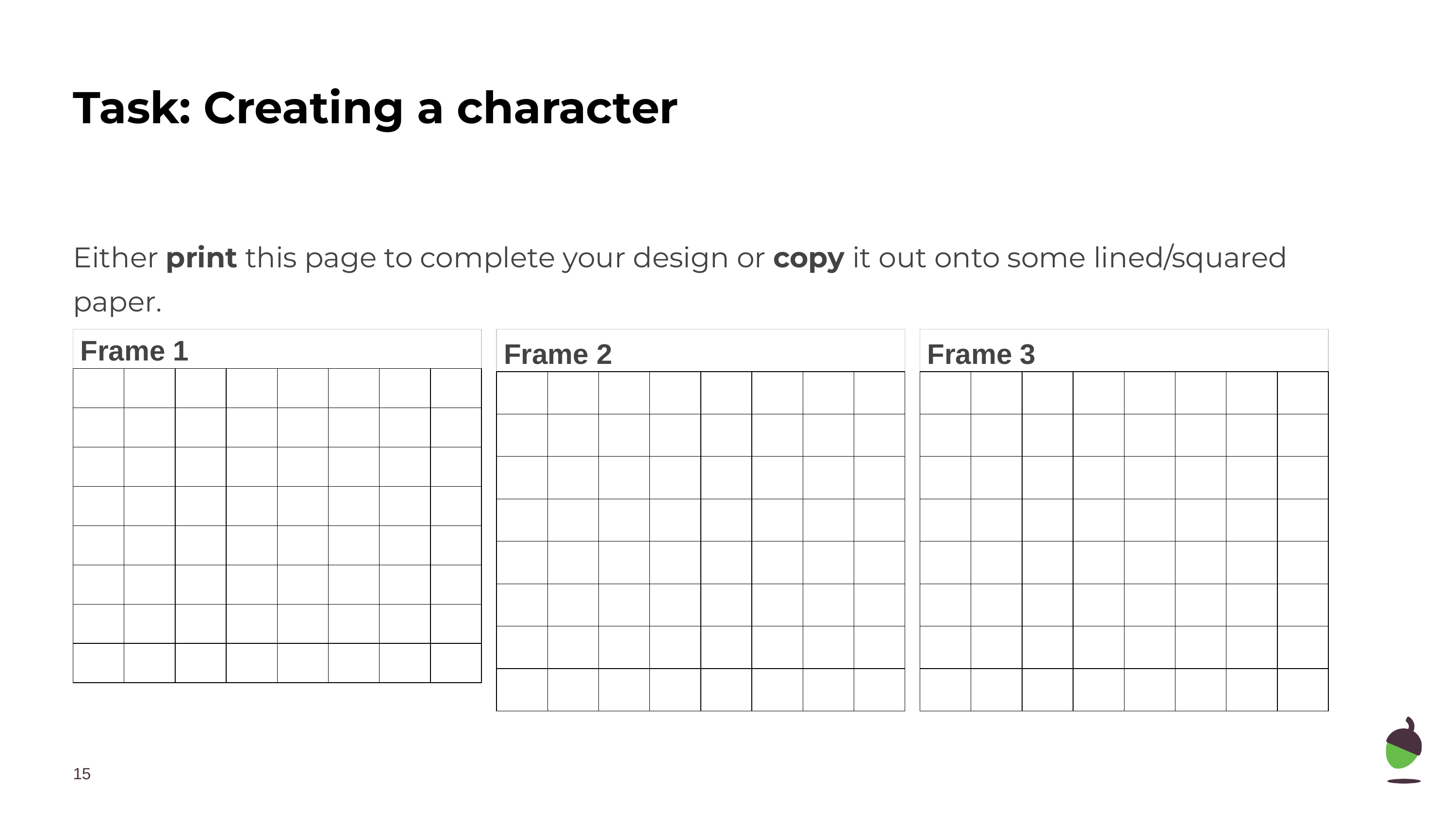

# Task: Creating a character
Either print this page to complete your design or copy it out onto some lined/squared paper.
| Frame 1 |  |  |  |  |  |  |  |
| --- | --- | --- | --- | --- | --- | --- | --- |
|  |  |  |  |  |  | i | i |
|  |  |  |  |  |  | i | i |
|  |  |  |  |  |  | i | i |
| i | b | b | b | b | b | b | i |
| i | b | f | b | b | f | b | i |
| i | b | b | b | b | b | b | i |
| i | i | b | i | b | i | i | i |
| i | i | b | i | b | i | i | i |
| Frame 2 |  |  |  |  |  |  |  |
| --- | --- | --- | --- | --- | --- | --- | --- |
| i | i | i | i | i | i | i | i |
| i | i | i | i | i | i | i | i |
| i | i | b | i | i | b | i | i |
| i | b | b | b | b | b | b | i |
| i | b | f | b | b | f | b | i |
| i | b | b | b | b | b | b | i |
| i | i | i | b | i | b | i | i |
| i | i | i | b | i | b | i | i |
| Frame 3 |  |  |  |  |  |  |  |
| --- | --- | --- | --- | --- | --- | --- | --- |
| i | i | i | i | i | i | i | i |
| i | i | i | i | i | i | i | i |
| i | i | b | i | i | b | i | i |
| i | b | b | b | b | b | b | i |
| i | b | f | b | b | f | b | i |
| i | b | b | b | b | b | b | i |
| i | i | i | i | b | i | b | i |
| i | i | i | i | b | i | b | i |
15